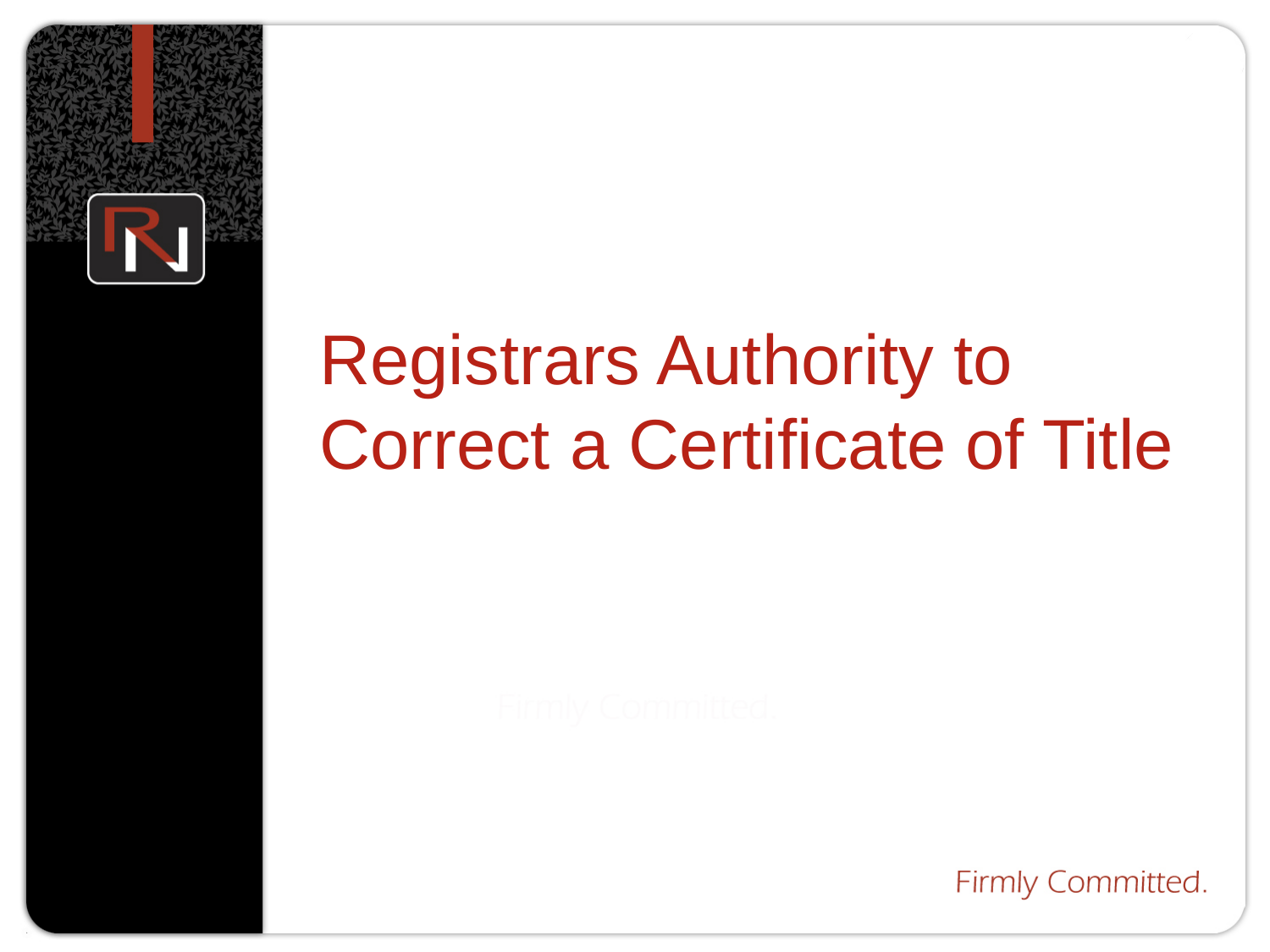

# Registrars Authority to Correct a Certificate of Title